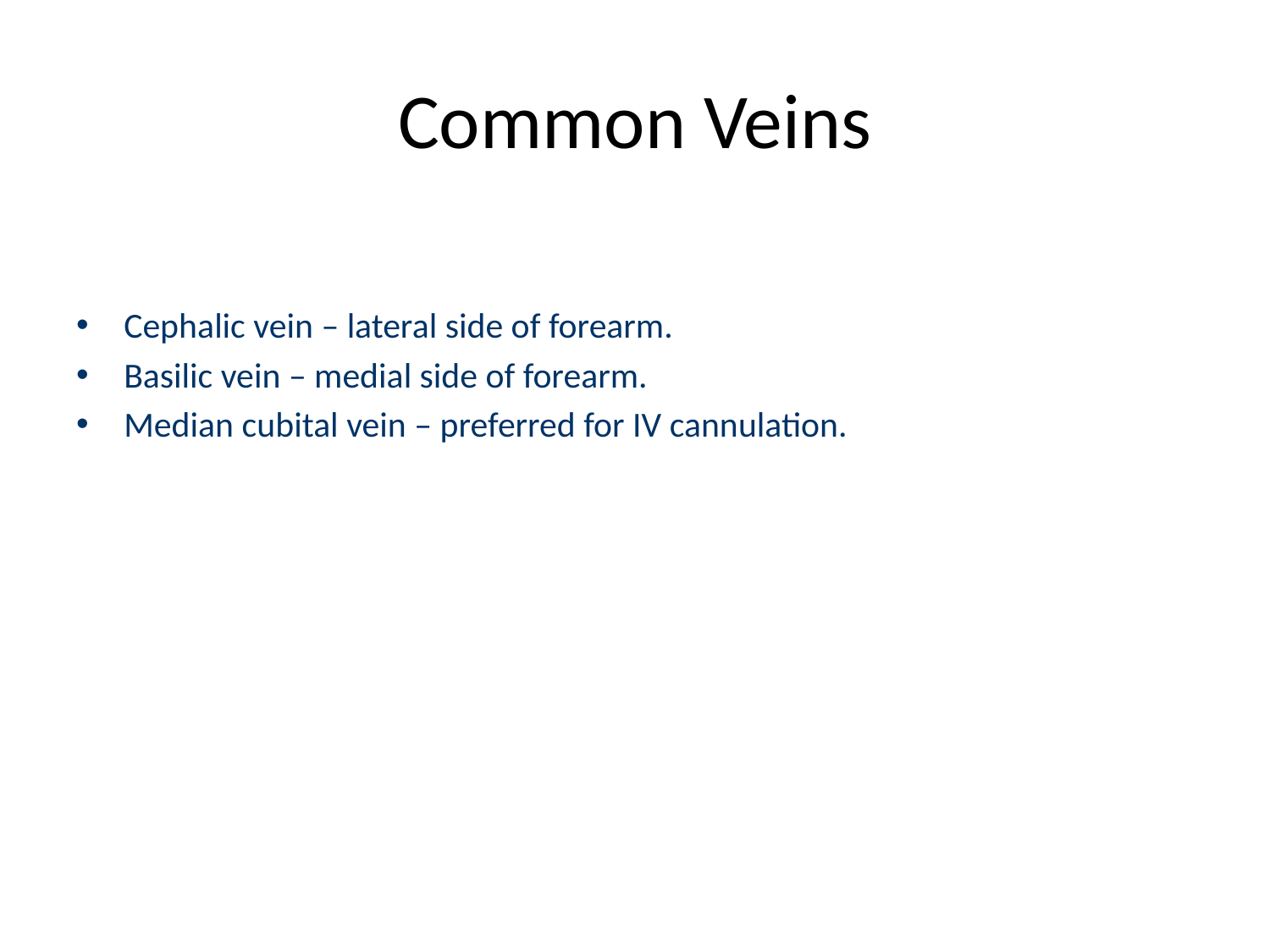

# Common Veins

Cephalic vein – lateral side of forearm.
Basilic vein – medial side of forearm.
Median cubital vein – preferred for IV cannulation.